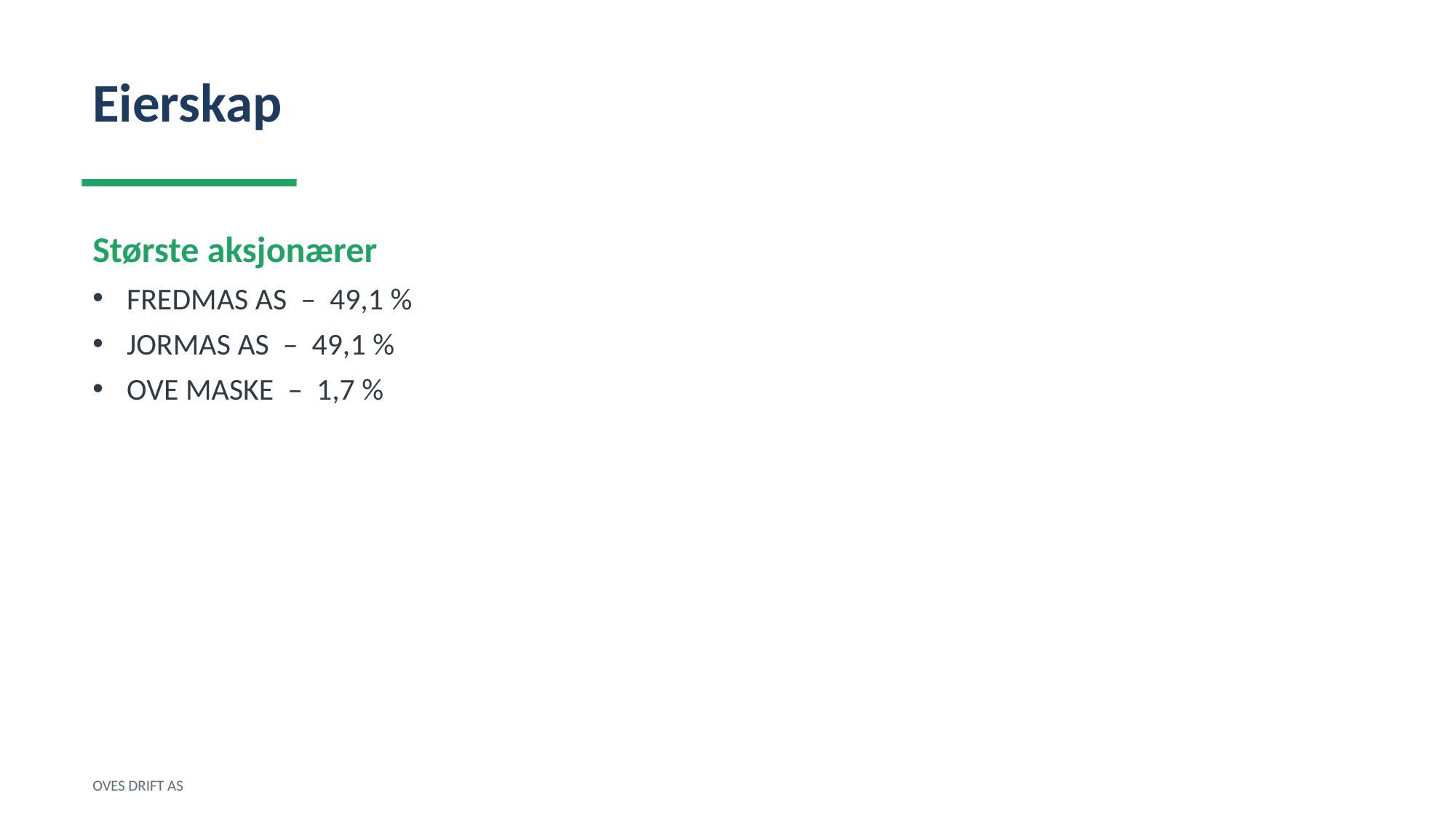

Eierskap

Største aksjonærer
FREDMAS AS  –  49,1 %
JORMAS AS  –  49,1 %
OVE MASKE  –  1,7 %
OVES DRIFT AS